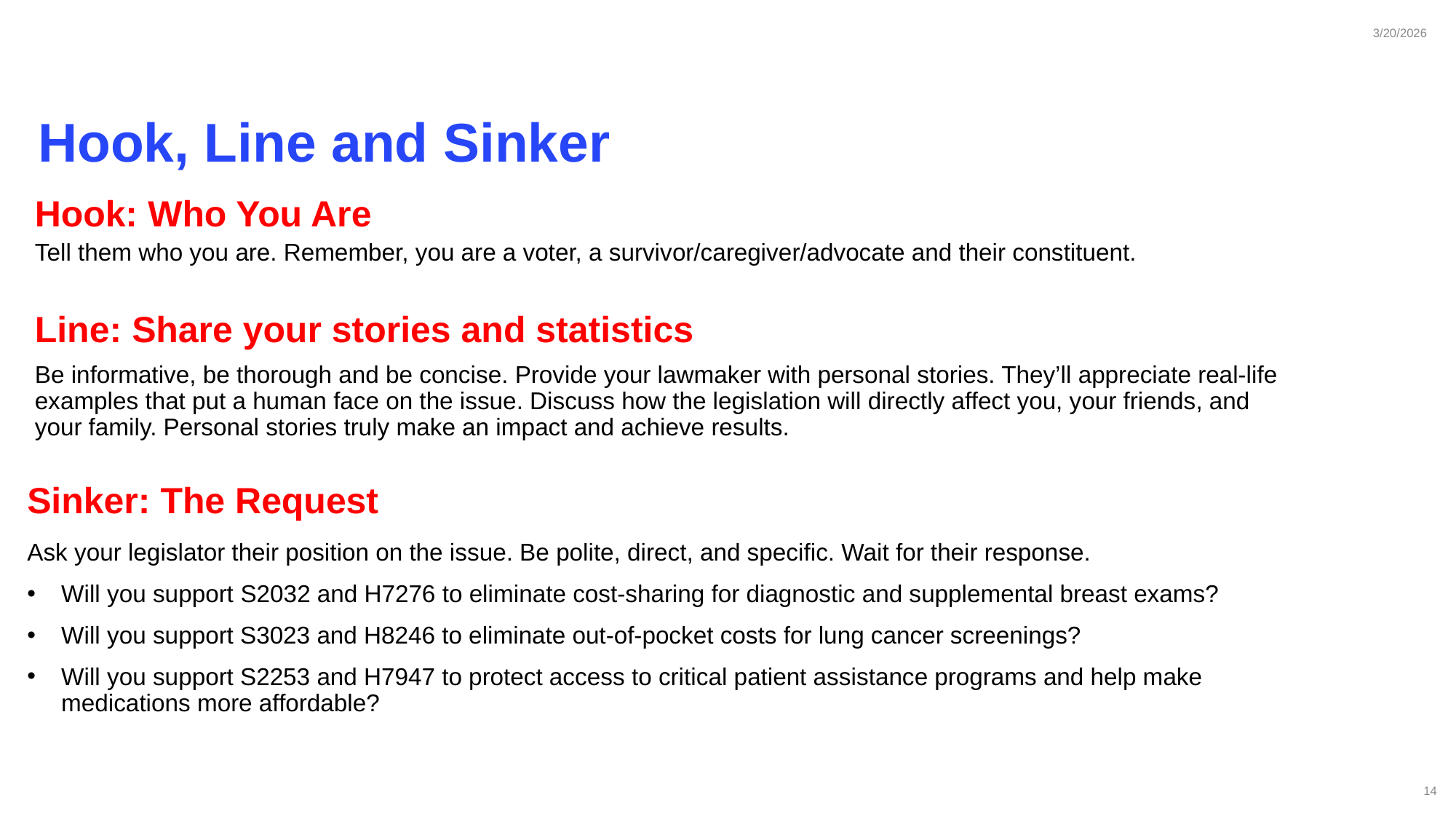

3/20/2026
Hook, Line and Sinker
Hook: Who You Are
Tell them who you are. Remember, you are a voter, a survivor/caregiver/advocate and their constituent.

Line: Share your stories and statistics
Be informative, be thorough and be concise. Provide your lawmaker with personal stories. They’ll appreciate real-life examples that put a human face on the issue. Discuss how the legislation will directly affect you, your friends, and your family. Personal stories truly make an impact and achieve results.
Sinker: The Request
Ask your legislator their position on the issue. Be polite, direct, and specific. Wait for their response.
Will you support S2032 and H7276 to eliminate cost-sharing for diagnostic and supplemental breast exams?
Will you support S3023 and H8246 to eliminate out-of-pocket costs for lung cancer screenings?
Will you support S2253 and H7947 to protect access to critical patient assistance programs and help make medications more affordable?

14